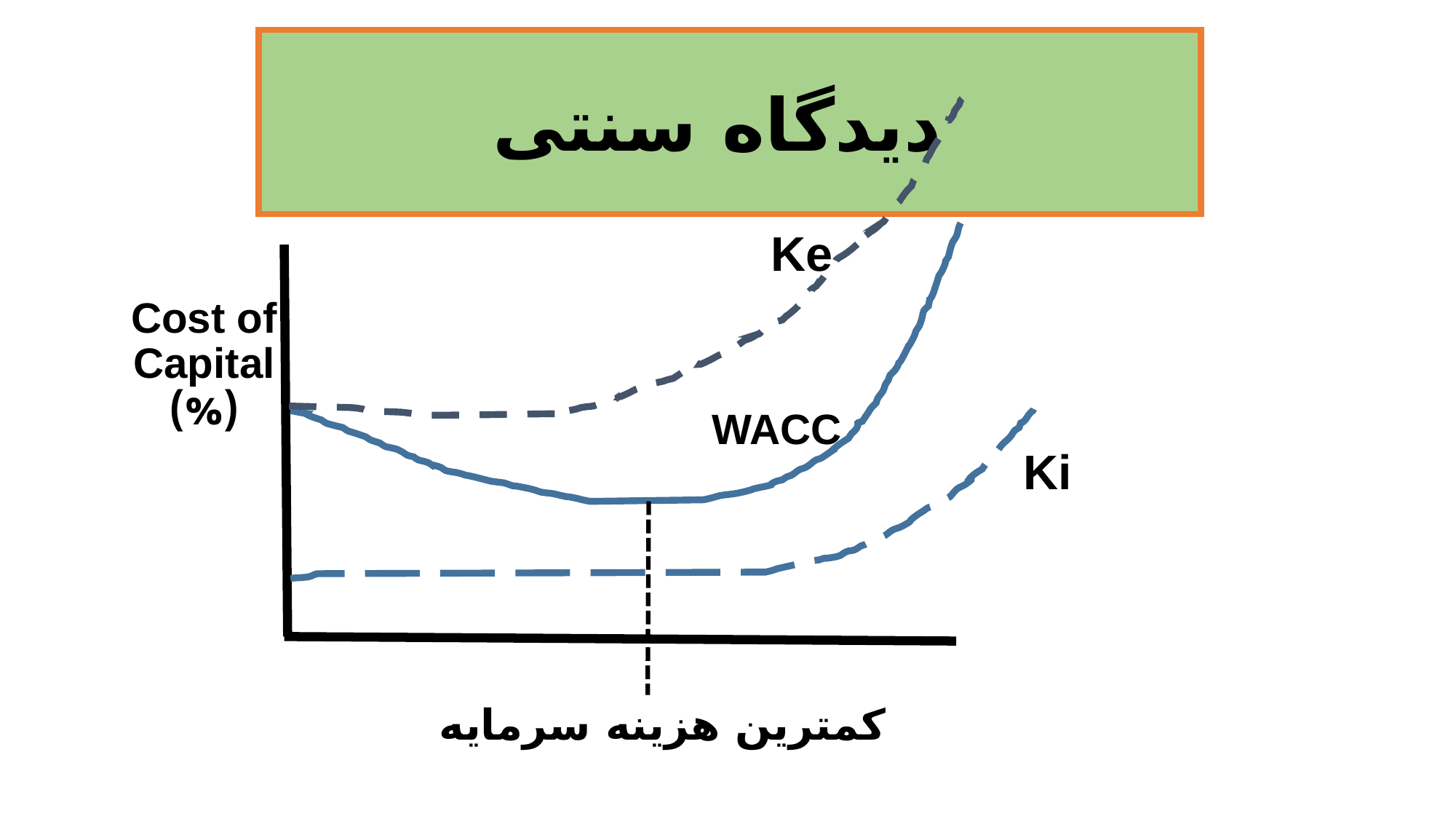

دیدگاه سنتی

Ke

Cost of Capital (%)
WACC

Ki

کمترین هزینه سرمایه